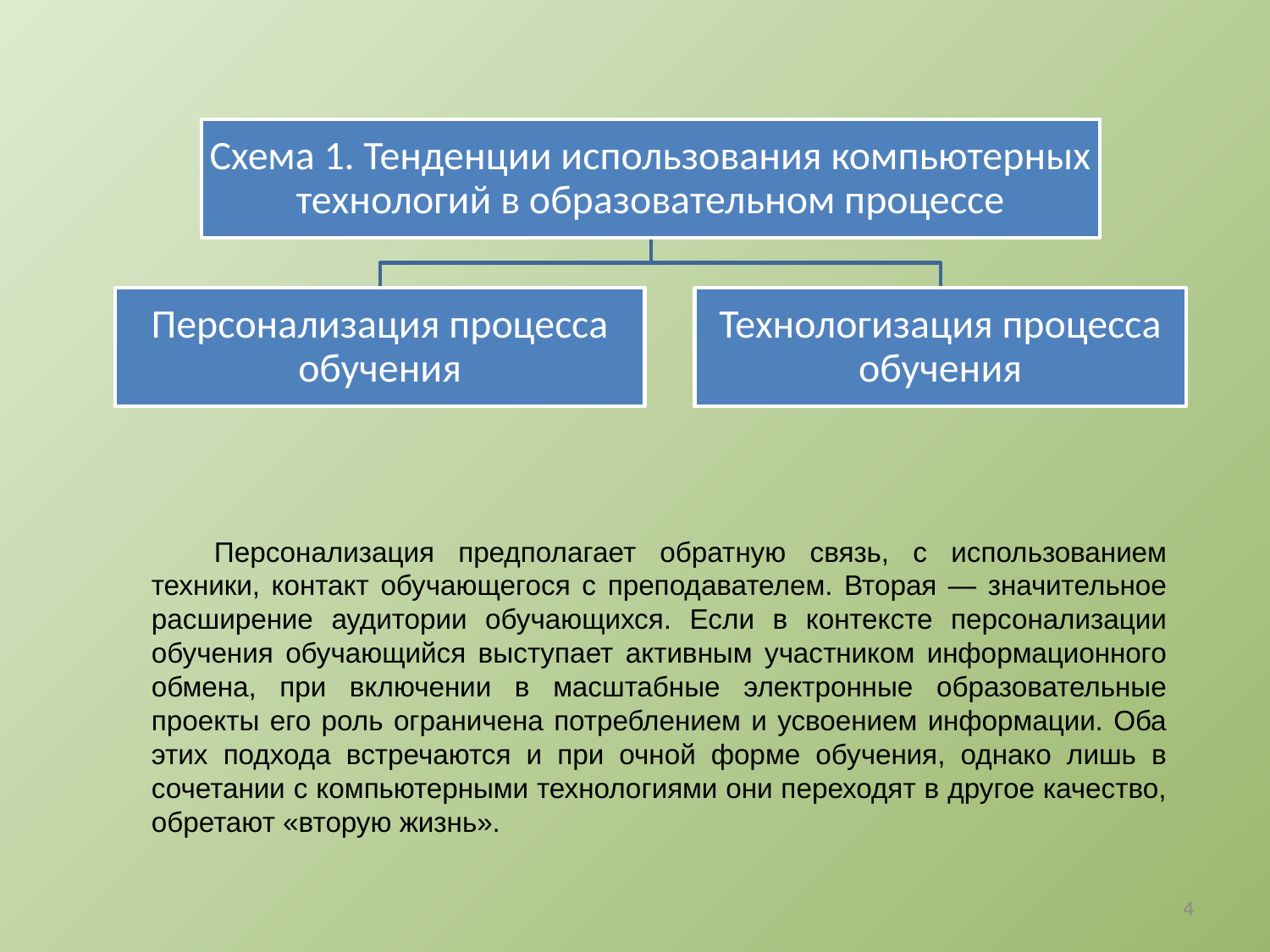

Схема 1. Тенденции использования компьютерных технологий в образовательном процессе
Персонализация процесса обучения
Технологизация процесса обучения
Персонализация предполагает обратную связь, с использованием техники, контакт обучающегося с преподавателем. Вторая — значительное расширение аудитории обучающихся. Если в контексте персонализации обучения обучающийся выступает активным участником информационного обмена, при включении в масштабные электронные образовательные проекты его роль ограничена потреблением и усвоением информации. Оба этих подхода встречаются и при очной форме обучения, однако лишь в сочетании с компьютерными технологиями они переходят в другое качество, обретают «вторую жизнь».
4